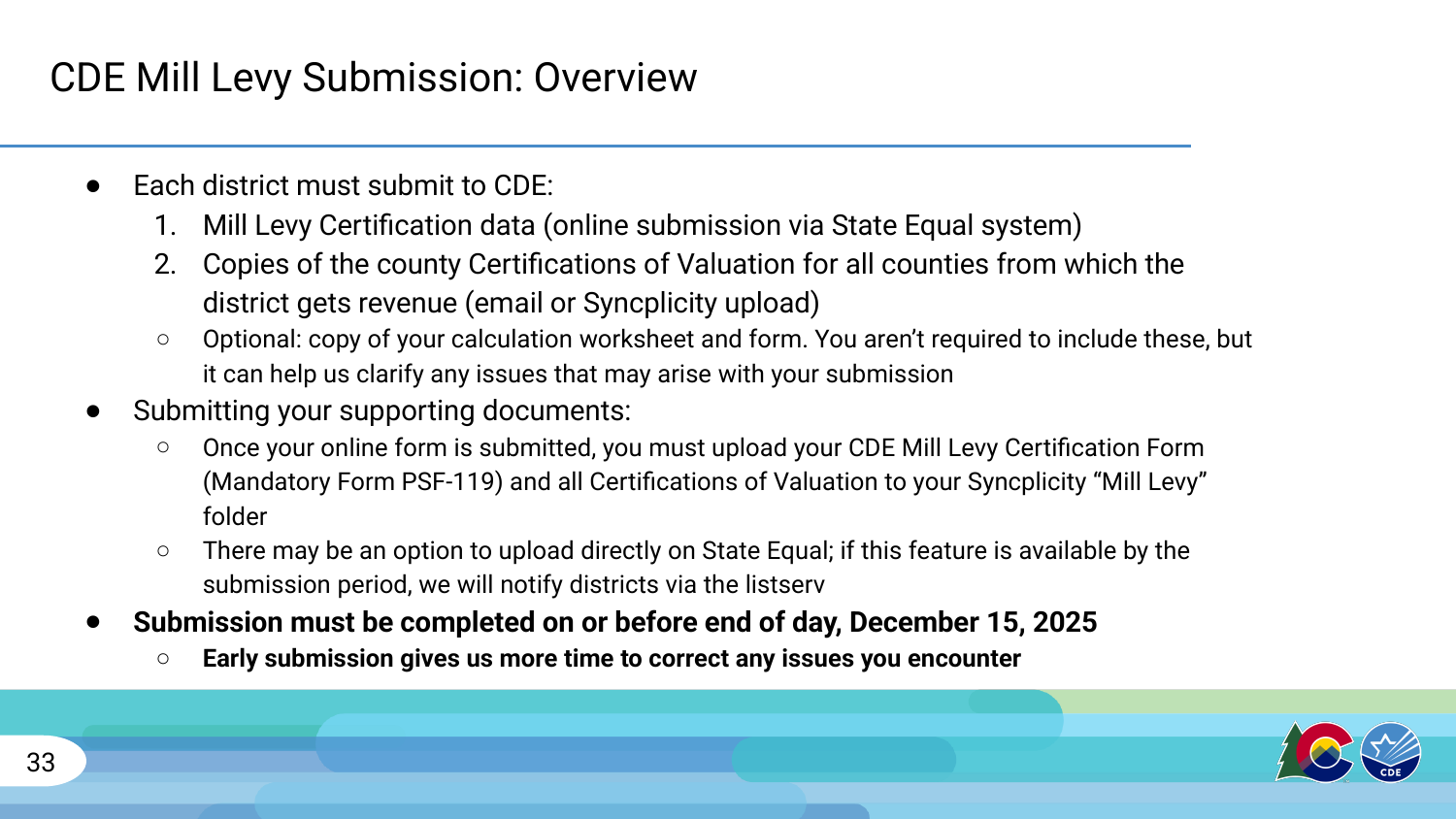

# CDE Mill Levy Submission: Overview
Each district must submit to CDE:
Mill Levy Certification data (online submission via State Equal system)
Copies of the county Certifications of Valuation for all counties from which the district gets revenue (email or Syncplicity upload)
Optional: copy of your calculation worksheet and form. You aren’t required to include these, but it can help us clarify any issues that may arise with your submission
Submitting your supporting documents:
Once your online form is submitted, you must upload your CDE Mill Levy Certification Form (Mandatory Form PSF-119) and all Certifications of Valuation to your Syncplicity “Mill Levy” folder
There may be an option to upload directly on State Equal; if this feature is available by the submission period, we will notify districts via the listserv
Submission must be completed on or before end of day, December 15, 2025
Early submission gives us more time to correct any issues you encounter